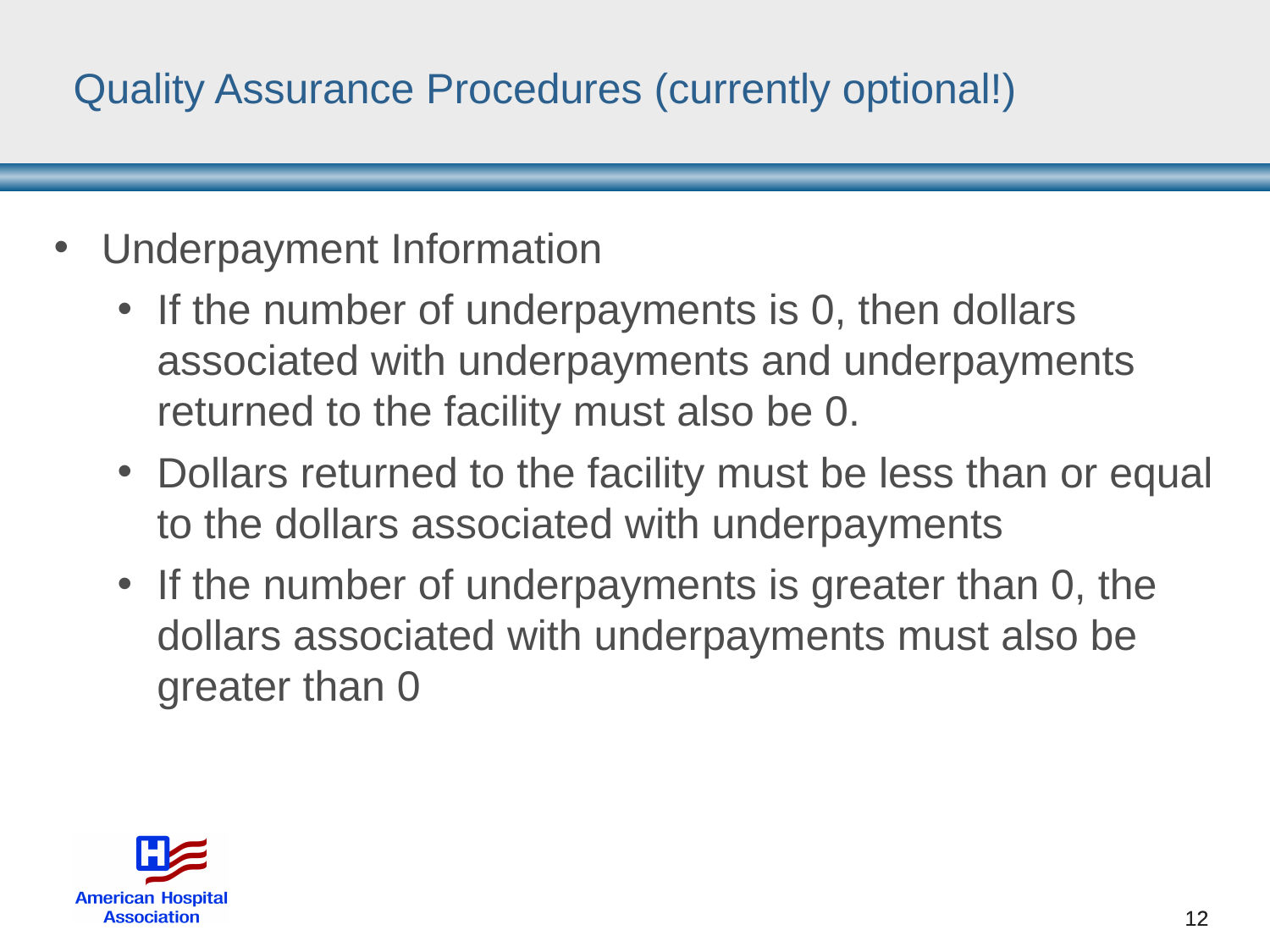

# Quality Assurance Procedures (currently optional!)

Underpayment Information
If the number of underpayments is 0, then dollars associated with underpayments and underpayments returned to the facility must also be 0.
Dollars returned to the facility must be less than or equal to the dollars associated with underpayments
If the number of underpayments is greater than 0, the dollars associated with underpayments must also be greater than 0

12